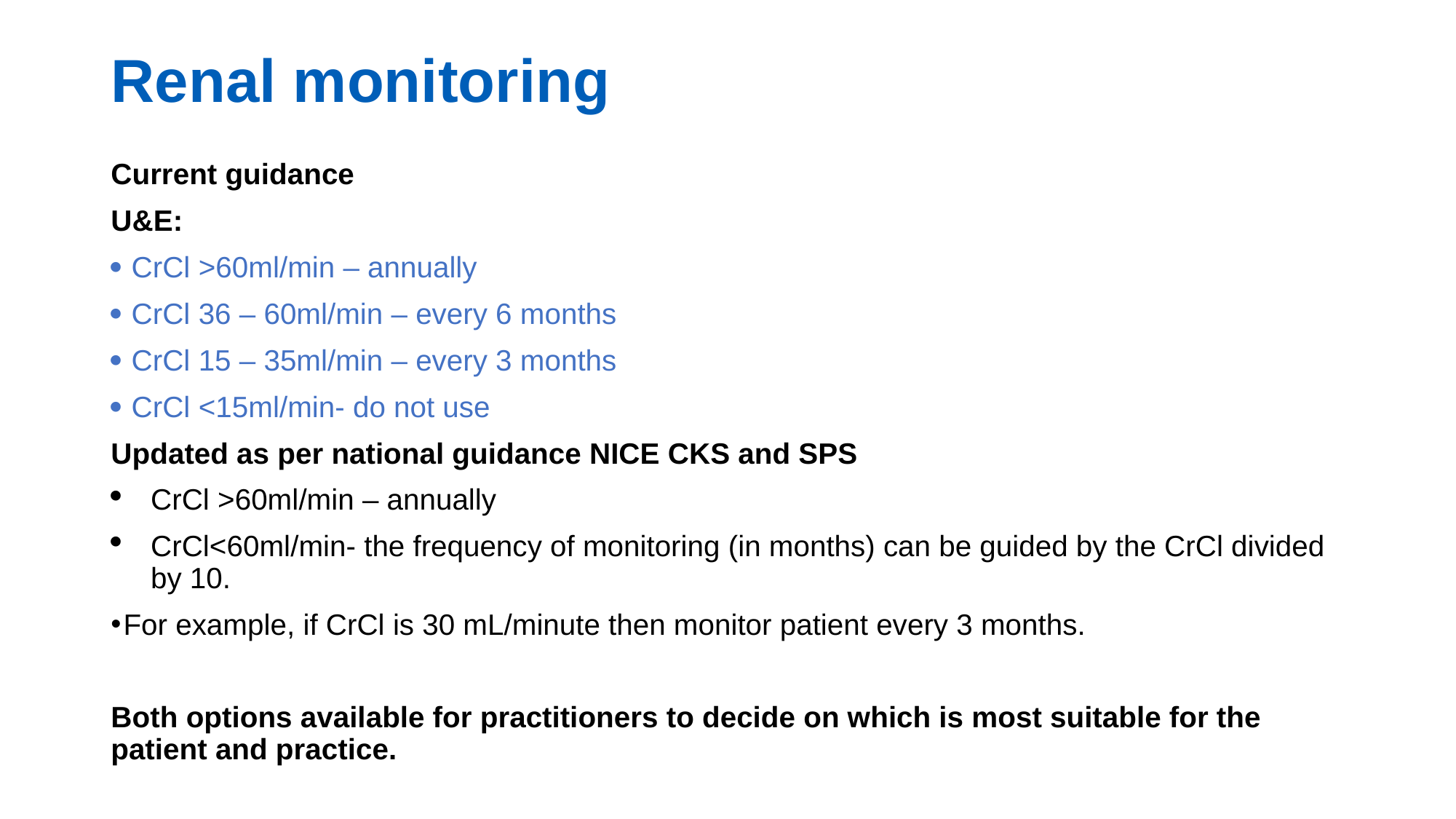

# Renal monitoring
Current guidance
U&E:
• CrCl >60ml/min – annually
• CrCl 36 – 60ml/min – every 6 months
• CrCl 15 – 35ml/min – every 3 months
• CrCl <15ml/min- do not use
Updated as per national guidance NICE CKS and SPS
CrCl >60ml/min – annually
CrCl<60ml/min- the frequency of monitoring (in months) can be guided by the CrCl divided by 10.
For example, if CrCl is 30 mL/minute then monitor patient every 3 months.

Both options available for practitioners to decide on which is most suitable for the patient and practice.